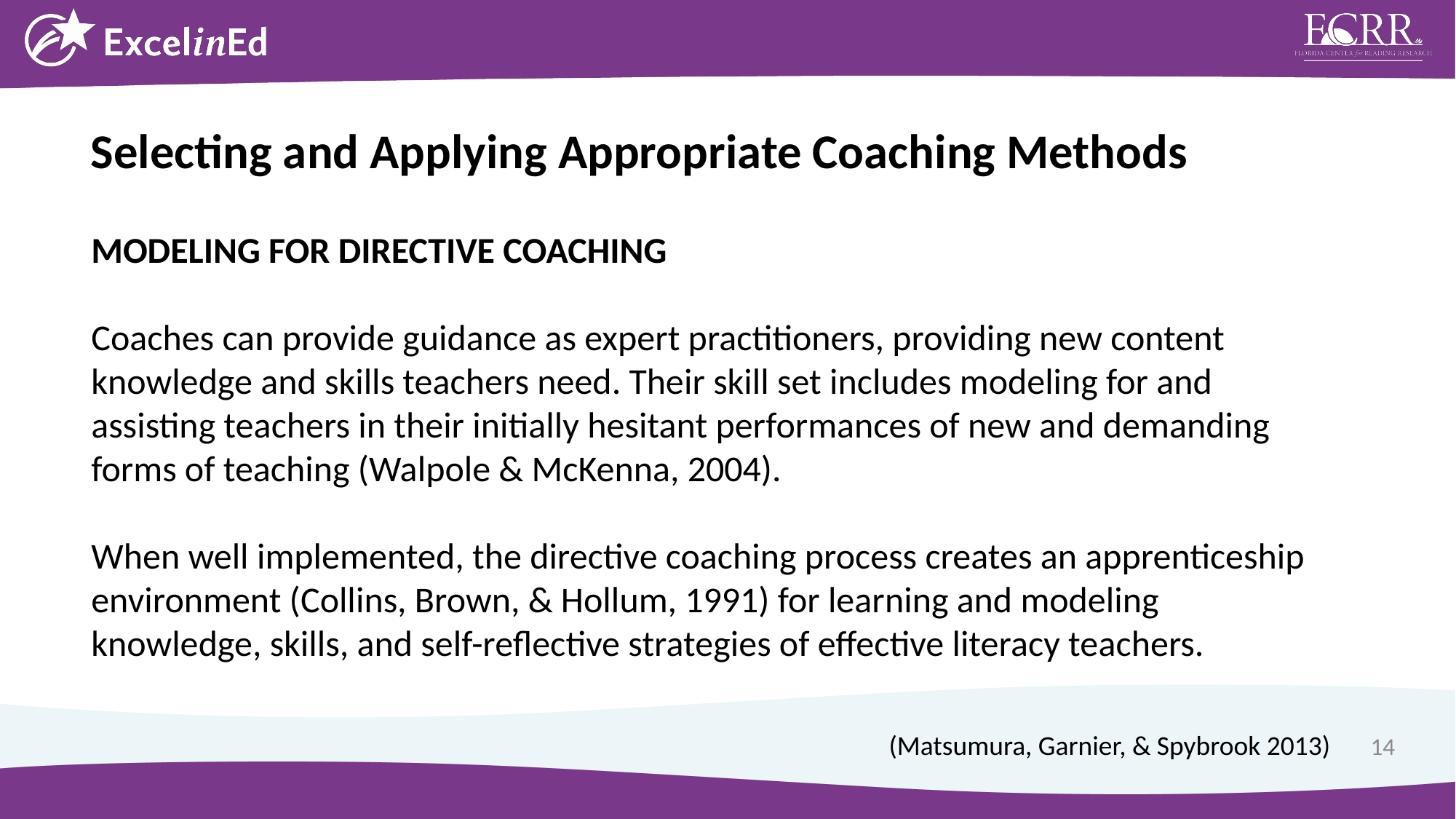

Selecting and Applying Appropriate Coaching Methods
MODELING FOR DIRECTIVE COACHING

Coaches can provide guidance as expert practitioners, providing new content knowledge and skills teachers need. Their skill set includes modeling for and assisting teachers in their initially hesitant performances of new and demanding forms of teaching (Walpole & McKenna, 2004).

When well implemented, the directive coaching process creates an apprenticeship environment (Collins, Brown, & Hollum, 1991) for learning and modeling knowledge, skills, and self-reflective strategies of effective literacy teachers.
(Matsumura, Garnier, & Spybrook 2013)
14